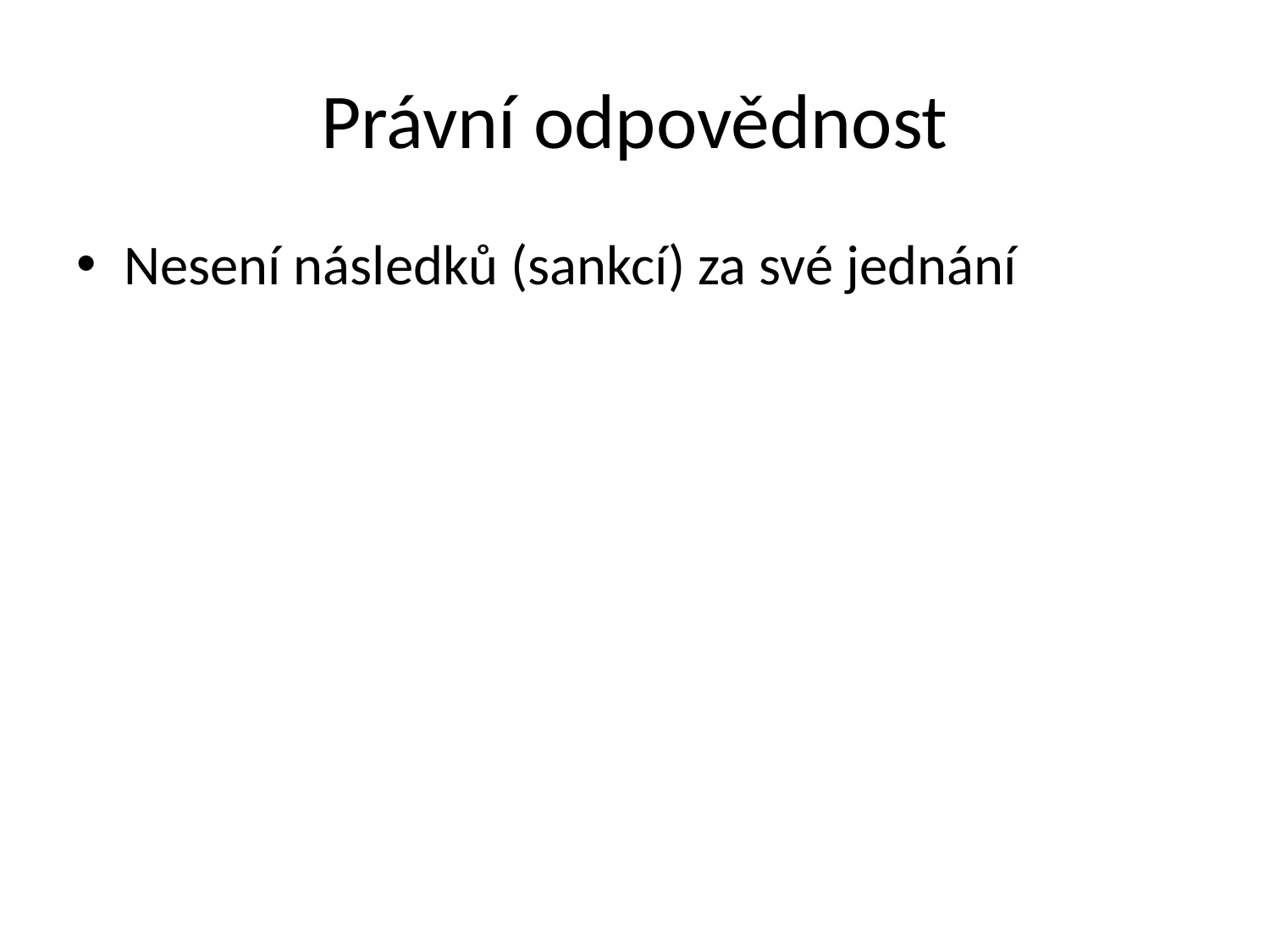

# Právní odpovědnost
Nesení následků (sankcí) za své jednání